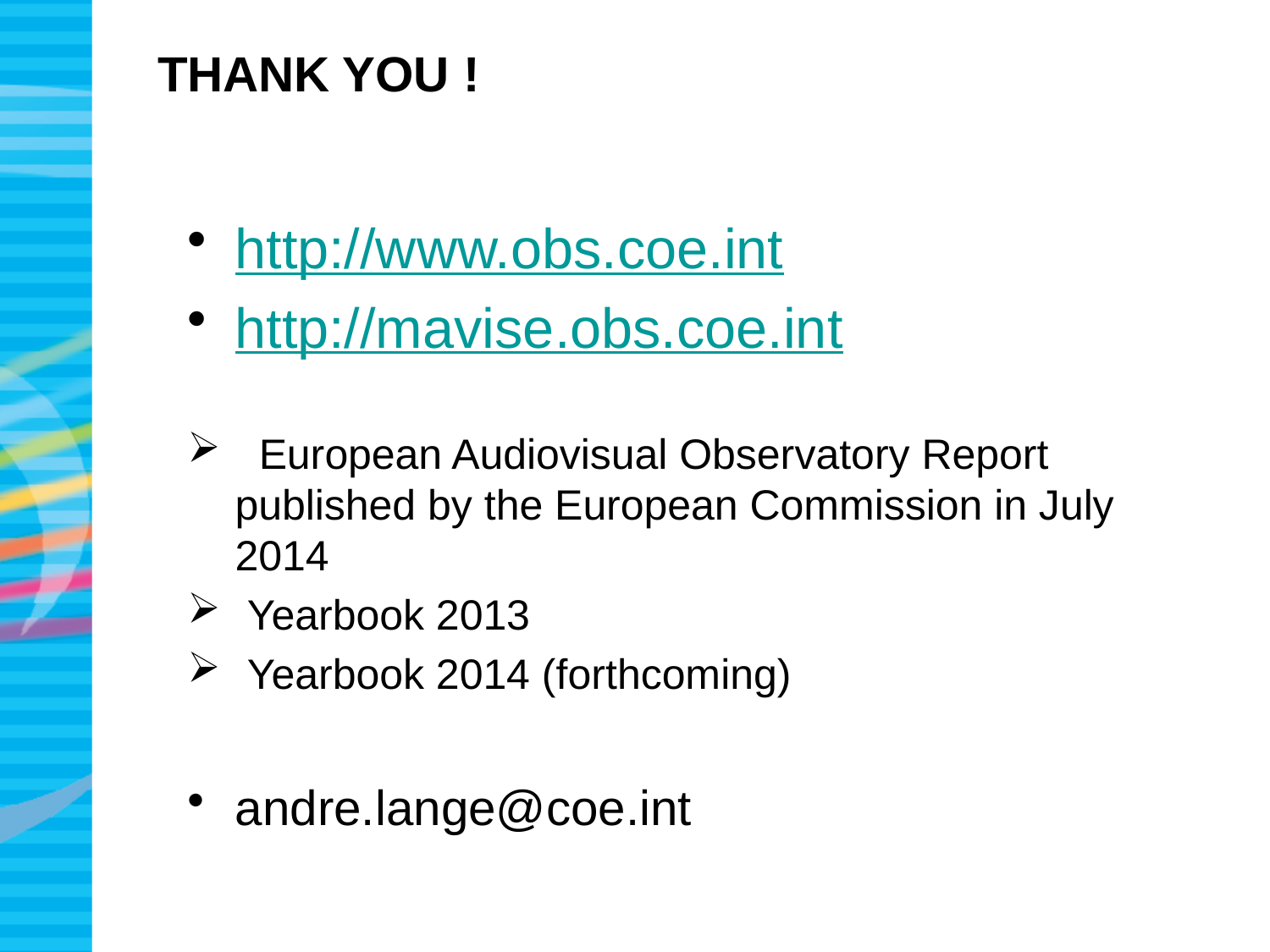

THANK YOU !
http://www.obs.coe.int
http://mavise.obs.coe.int

  European Audiovisual Observatory Report published by the European Commission in July 2014
 Yearbook 2013
 Yearbook 2014 (forthcoming)

andre.lange@coe.int